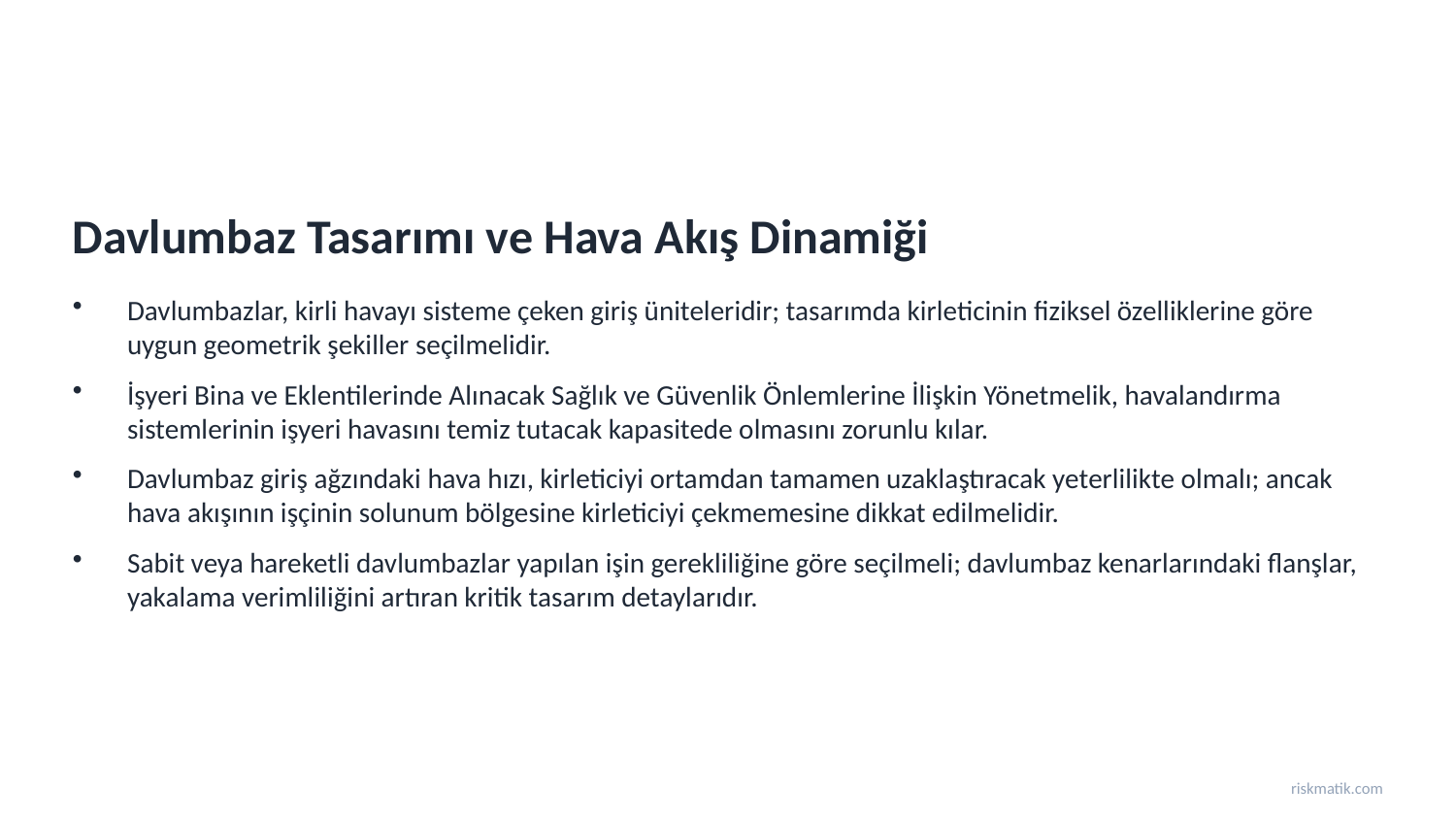

Davlumbaz Tasarımı ve Hava Akış Dinamiği
Davlumbazlar, kirli havayı sisteme çeken giriş üniteleridir; tasarımda kirleticinin fiziksel özelliklerine göre uygun geometrik şekiller seçilmelidir.
İşyeri Bina ve Eklentilerinde Alınacak Sağlık ve Güvenlik Önlemlerine İlişkin Yönetmelik, havalandırma sistemlerinin işyeri havasını temiz tutacak kapasitede olmasını zorunlu kılar.
Davlumbaz giriş ağzındaki hava hızı, kirleticiyi ortamdan tamamen uzaklaştıracak yeterlilikte olmalı; ancak hava akışının işçinin solunum bölgesine kirleticiyi çekmemesine dikkat edilmelidir.
Sabit veya hareketli davlumbazlar yapılan işin gerekliliğine göre seçilmeli; davlumbaz kenarlarındaki flanşlar, yakalama verimliliğini artıran kritik tasarım detaylarıdır.
riskmatik.com